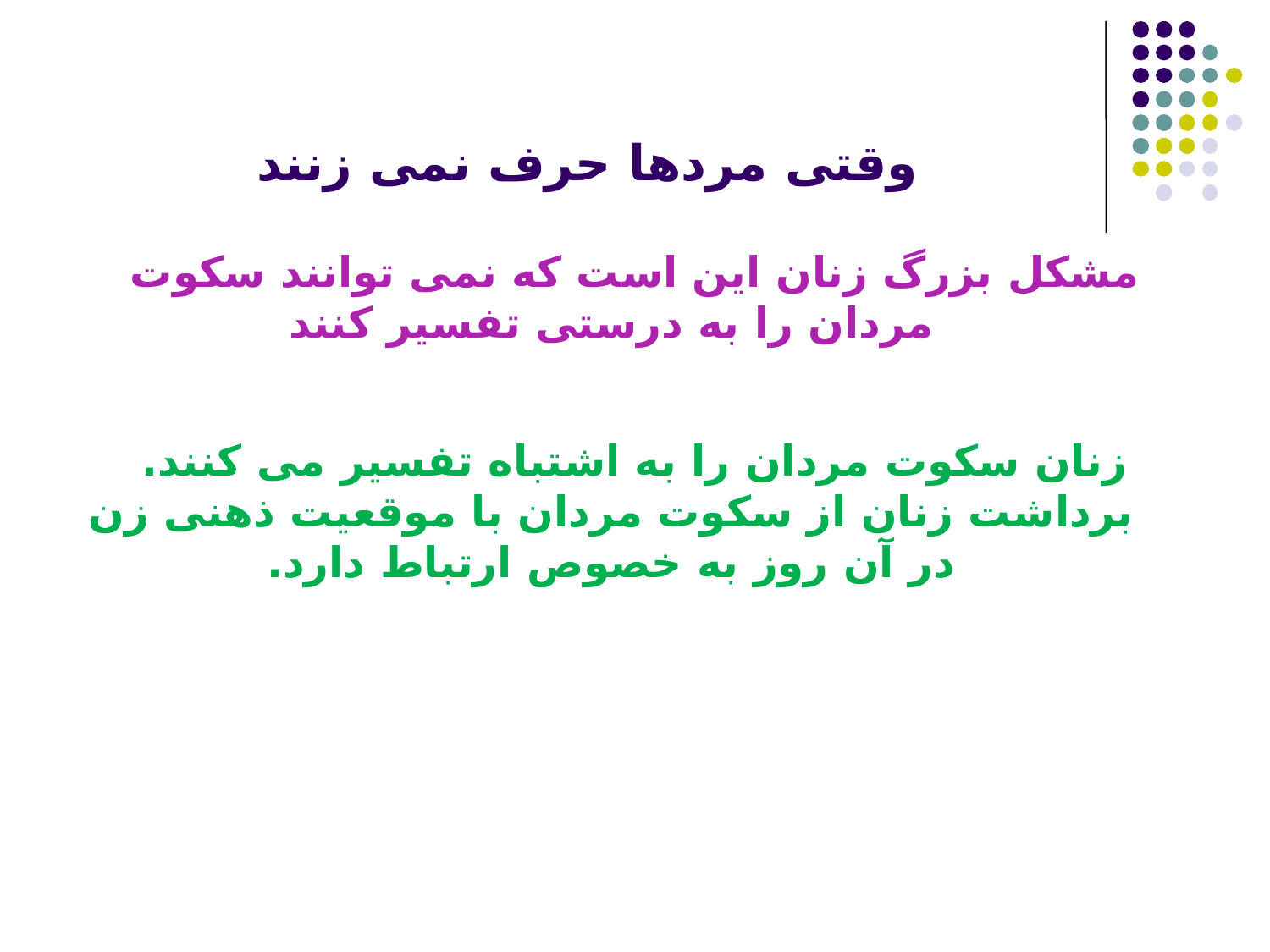

# وقتی مردها حرف نمی زنند
مشکل بزرگ زنان این است که نمی توانند سکوت مردان را به درستی تفسیر کنند

زنان سکوت مردان را به اشتباه تفسیر می کنند. برداشت زنان از سکوت مردان با موقعیت ذهنی زن در آن روز به خصوص ارتباط دارد.